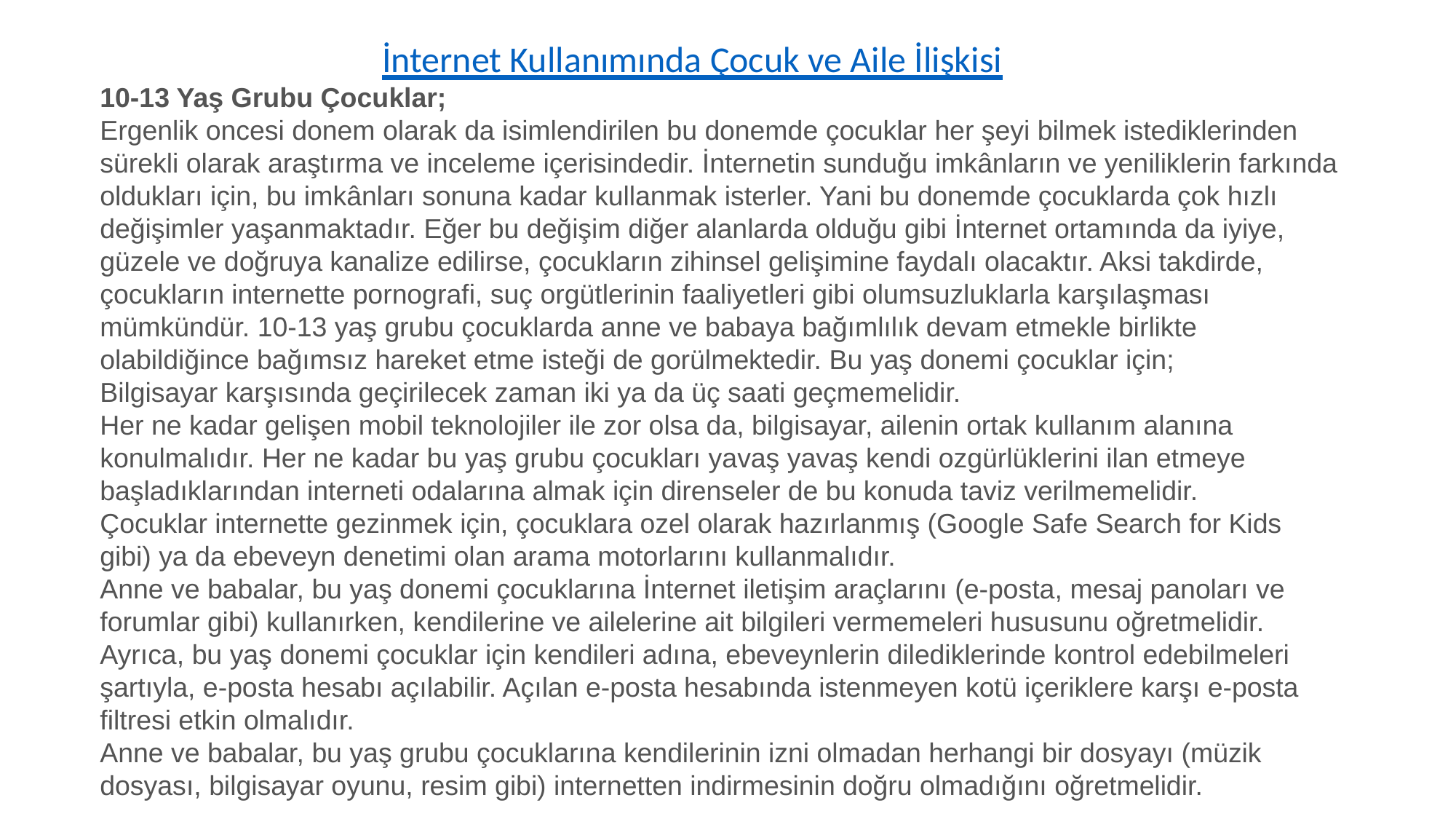

# İnternet Kullanımında Çocuk ve Aile İlişkisi
10-13 Yaş Grubu Çocuklar;
Ergenlik oncesi donem olarak da isimlendirilen bu donemde çocuklar her şeyi bilmek istediklerinden sürekli olarak araştırma ve inceleme içerisindedir. İnternetin sunduğu imkânların ve yeniliklerin farkında oldukları için, bu imkânları sonuna kadar kullanmak isterler. Yani bu donemde çocuklarda çok hızlı değişimler yaşanmaktadır. Eğer bu değişim diğer alanlarda olduğu gibi İnternet ortamında da iyiye, güzele ve doğruya kanalize edilirse, çocukların zihinsel gelişimine faydalı olacaktır. Aksi takdirde, çocukların internette pornografi, suç orgütlerinin faaliyetleri gibi olumsuzluklarla karşılaşması mümkündür. 10-13 yaş grubu çocuklarda anne ve babaya bağımlılık devam etmekle birlikte olabildiğince bağımsız hareket etme isteği de gorülmektedir. Bu yaş donemi çocuklar için;
Bilgisayar karşısında geçirilecek zaman iki ya da üç saati geçmemelidir.
Her ne kadar gelişen mobil teknolojiler ile zor olsa da, bilgisayar, ailenin ortak kullanım alanına konulmalıdır. Her ne kadar bu yaş grubu çocukları yavaş yavaş kendi ozgürlüklerini ilan etmeye başladıklarından interneti odalarına almak için direnseler de bu konuda taviz verilmemelidir.
Çocuklar internette gezinmek için, çocuklara ozel olarak hazırlanmış (Google Safe Search for Kids gibi) ya da ebeveyn denetimi olan arama motorlarını kullanmalıdır.
Anne ve babalar, bu yaş donemi çocuklarına İnternet iletişim araçlarını (e-posta, mesaj panoları ve forumlar gibi) kullanırken, kendilerine ve ailelerine ait bilgileri vermemeleri hususunu oğretmelidir. Ayrıca, bu yaş donemi çocuklar için kendileri adına, ebeveynlerin dilediklerinde kontrol edebilmeleri şartıyla, e-posta hesabı açılabilir. Açılan e-posta hesabında istenmeyen kotü içeriklere karşı e-posta filtresi etkin olmalıdır.
Anne ve babalar, bu yaş grubu çocuklarına kendilerinin izni olmadan herhangi bir dosyayı (müzik dosyası, bilgisayar oyunu, resim gibi) internetten indirmesinin doğru olmadığını oğretmelidir.